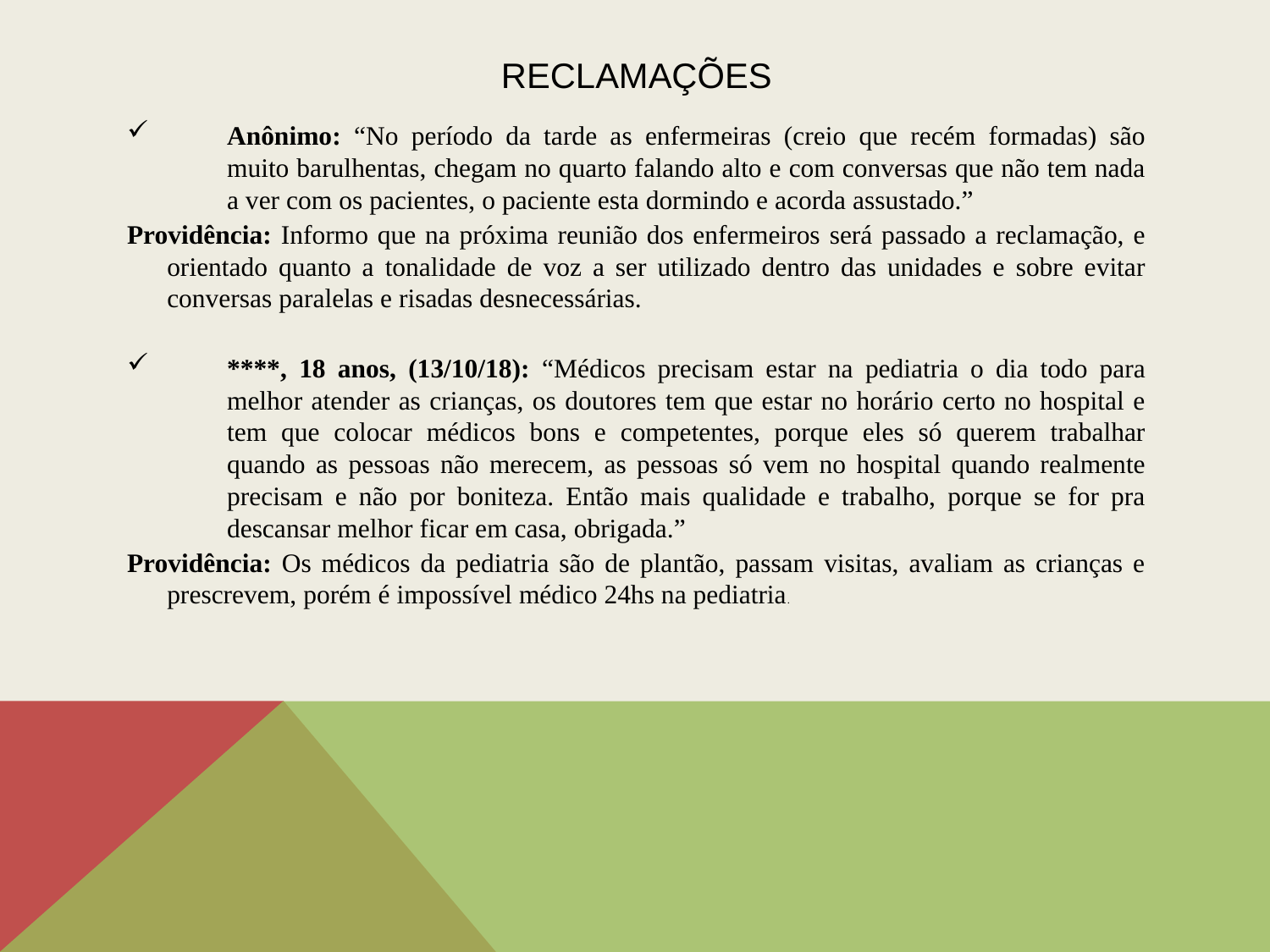

# RECLAMAÇÕES
Anônimo: “No período da tarde as enfermeiras (creio que recém formadas) são muito barulhentas, chegam no quarto falando alto e com conversas que não tem nada a ver com os pacientes, o paciente esta dormindo e acorda assustado.”
Providência: Informo que na próxima reunião dos enfermeiros será passado a reclamação, e orientado quanto a tonalidade de voz a ser utilizado dentro das unidades e sobre evitar conversas paralelas e risadas desnecessárias.

****, 18 anos, (13/10/18): “Médicos precisam estar na pediatria o dia todo para melhor atender as crianças, os doutores tem que estar no horário certo no hospital e tem que colocar médicos bons e competentes, porque eles só querem trabalhar quando as pessoas não merecem, as pessoas só vem no hospital quando realmente precisam e não por boniteza. Então mais qualidade e trabalho, porque se for pra descansar melhor ficar em casa, obrigada.”
Providência: Os médicos da pediatria são de plantão, passam visitas, avaliam as crianças e prescrevem, porém é impossível médico 24hs na pediatria.